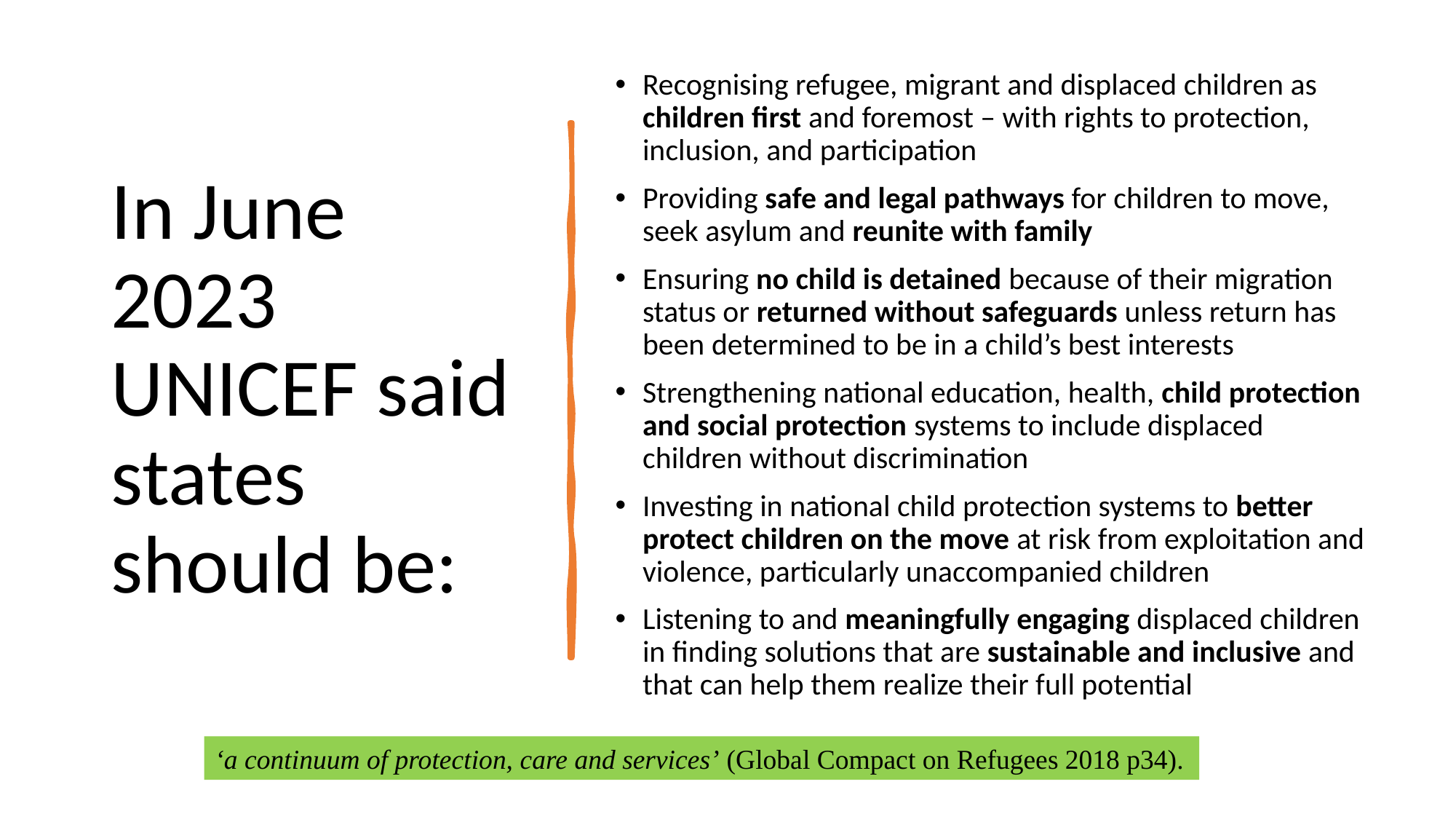

Recognising refugee, migrant and displaced children as children first and foremost – with rights to protection, inclusion, and participation
Providing safe and legal pathways for children to move, seek asylum and reunite with family
Ensuring no child is detained because of their migration status or returned without safeguards unless return has been determined to be in a child’s best interests
Strengthening national education, health, child protection and social protection systems to include displaced children without discrimination
Investing in national child protection systems to better protect children on the move at risk from exploitation and violence, particularly unaccompanied children
Listening to and meaningfully engaging displaced children in finding solutions that are sustainable and inclusive and that can help them realize their full potential

# In June 2023 UNICEF said states should be:

‘a continuum of protection, care and services’ (Global Compact on Refugees 2018 p34).